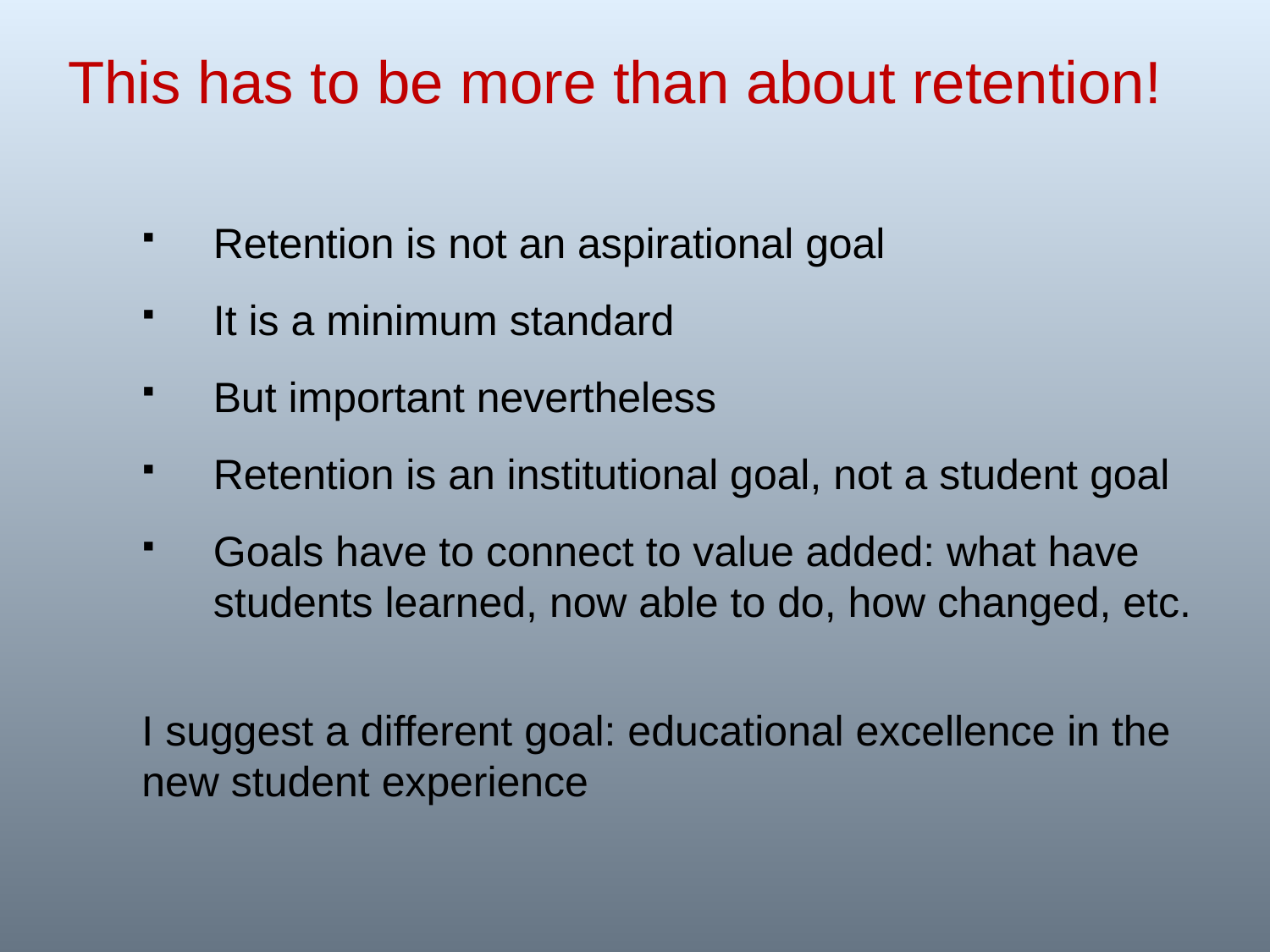

# This has to be more than about retention!
Retention is not an aspirational goal
It is a minimum standard
But important nevertheless
Retention is an institutional goal, not a student goal
Goals have to connect to value added: what have students learned, now able to do, how changed, etc.

I suggest a different goal: educational excellence in the new student experience